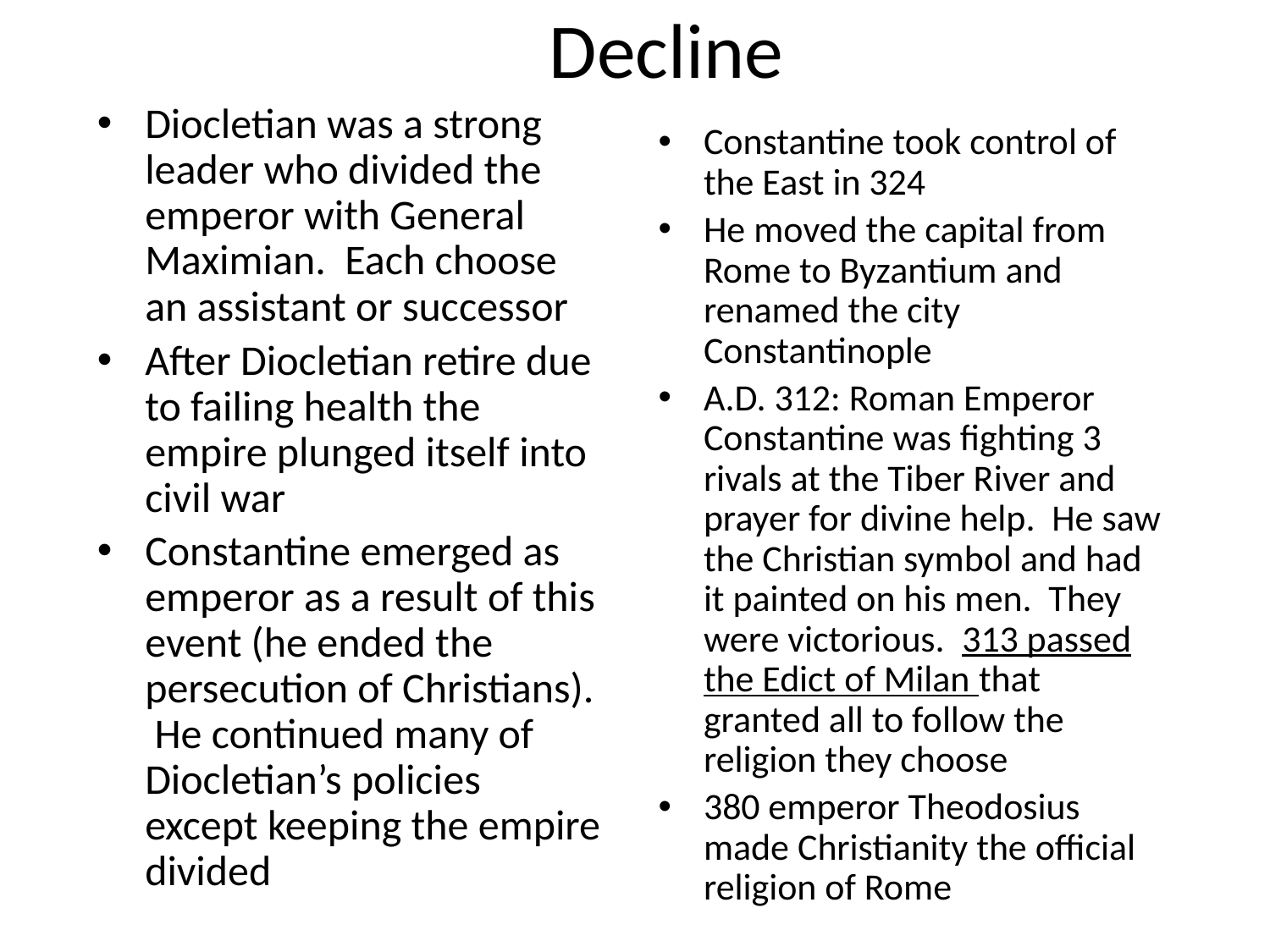

# Decline
Diocletian was a strong leader who divided the emperor with General Maximian.  Each choose an assistant or successor
After Diocletian retire due to failing health the empire plunged itself into civil war
Constantine emerged as emperor as a result of this event (he ended the persecution of Christians).  He continued many of Diocletian’s policies except keeping the empire divided
Constantine took control of the East in 324
He moved the capital from Rome to Byzantium and renamed the city Constantinople
A.D. 312: Roman Emperor Constantine was fighting 3 rivals at the Tiber River and prayer for divine help.  He saw the Christian symbol and had it painted on his men.  They were victorious.  313 passed the Edict of Milan that granted all to follow the religion they choose
380 emperor Theodosius made Christianity the official religion of Rome